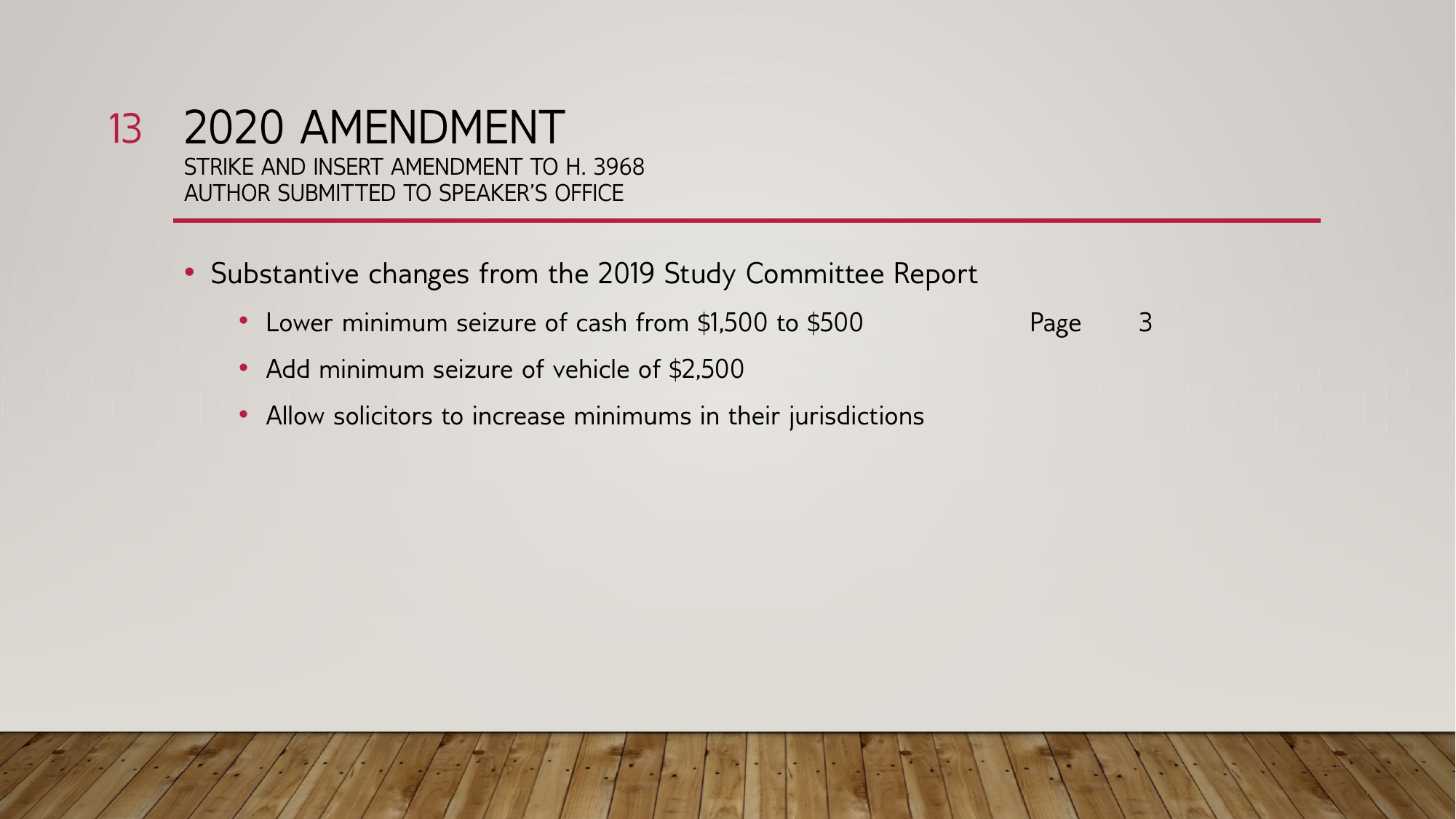

13
# 2020 amendment strike and insert amendment to H. 3968 author submitted to speaker’s office
Substantive changes from the 2019 Study Committee Report
Lower minimum seizure of cash from $1,500 to $500		Page 	3
Add minimum seizure of vehicle of $2,500
Allow solicitors to increase minimums in their jurisdictions